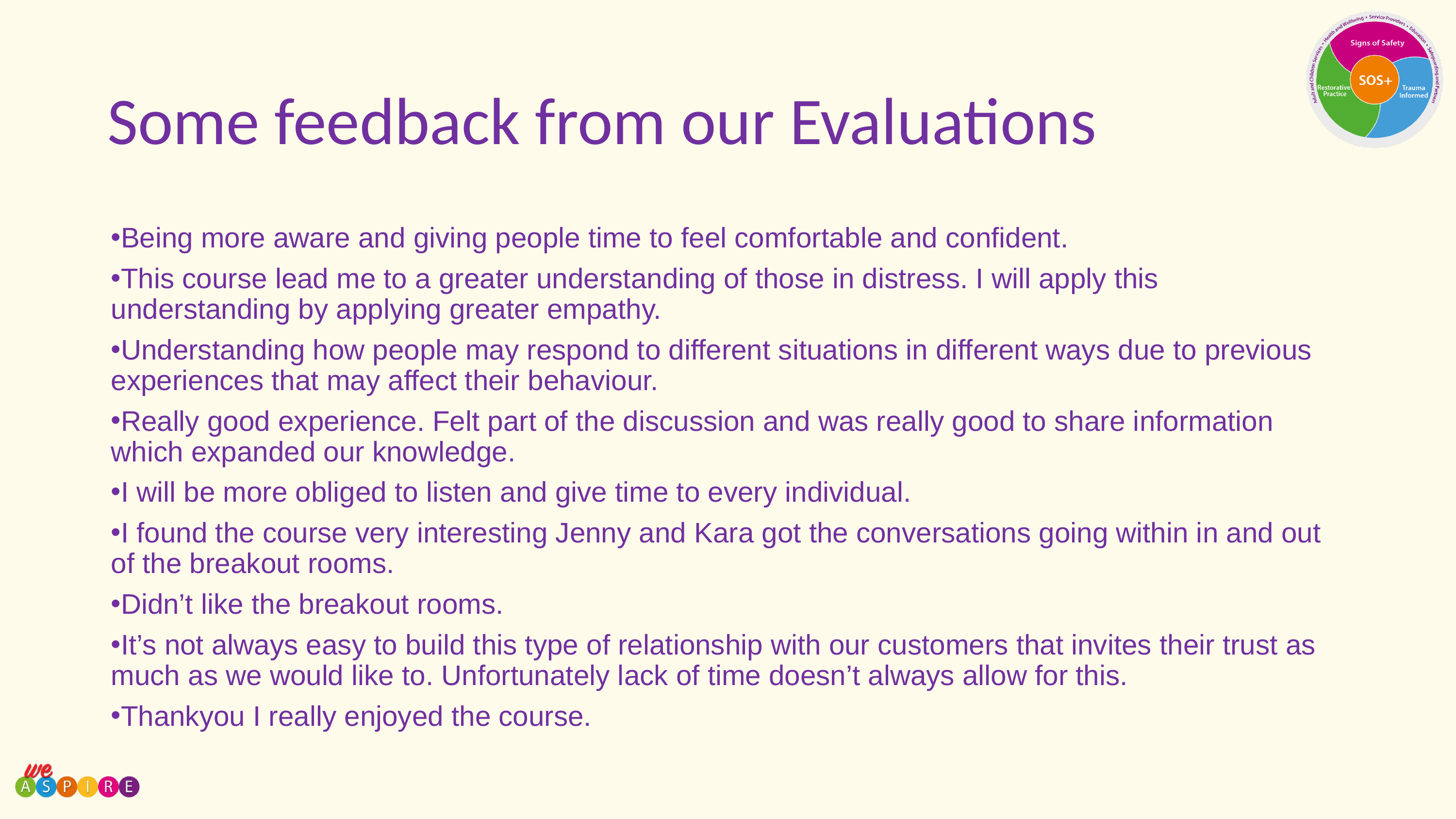

# Some feedback from our Evaluations
Being more aware and giving people time to feel comfortable and confident.
This course lead me to a greater understanding of those in distress. I will apply this understanding by applying greater empathy.
Understanding how people may respond to different situations in different ways due to previous experiences that may affect their behaviour.
Really good experience. Felt part of the discussion and was really good to share information which expanded our knowledge.
I will be more obliged to listen and give time to every individual.
I found the course very interesting Jenny and Kara got the conversations going within in and out of the breakout rooms.
Didn’t like the breakout rooms.
It’s not always easy to build this type of relationship with our customers that invites their trust as much as we would like to. Unfortunately lack of time doesn’t always allow for this.
Thankyou I really enjoyed the course.